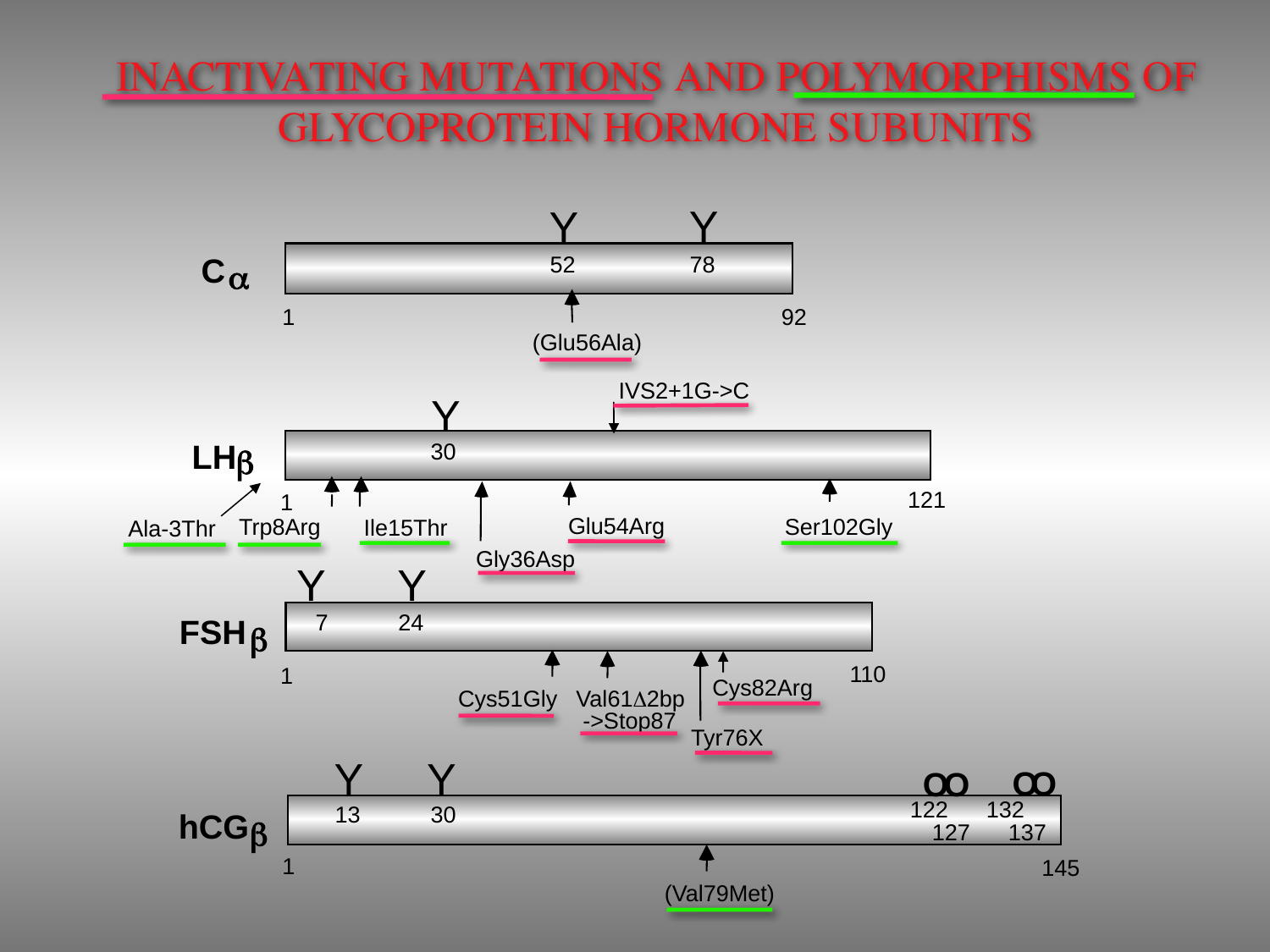

INACTIVATING MUTATIONS AND POLYMORPHISMS OF GLYCOPROTEIN HORMONE SUBUNITS

Y
Y

C
52
78
α

1
92

(Glu56Ala)

IVS2+1G->C
Y

LH
30
β

121
1

Ala-3Thr
Glu54Arg
Trp8Arg
Ser102Gly
Ile15Thr
Gly36Asp

Y
Y

 7           24
FSH
β

110
1

Cys82Arg
Cys51Gly
Val61Δ2bp

 ->Stop87

Tyr76X

Y
Y

O
O
O
O
  122      132

13
30
hCG
β
    127      137

1
145

(Val79Met)